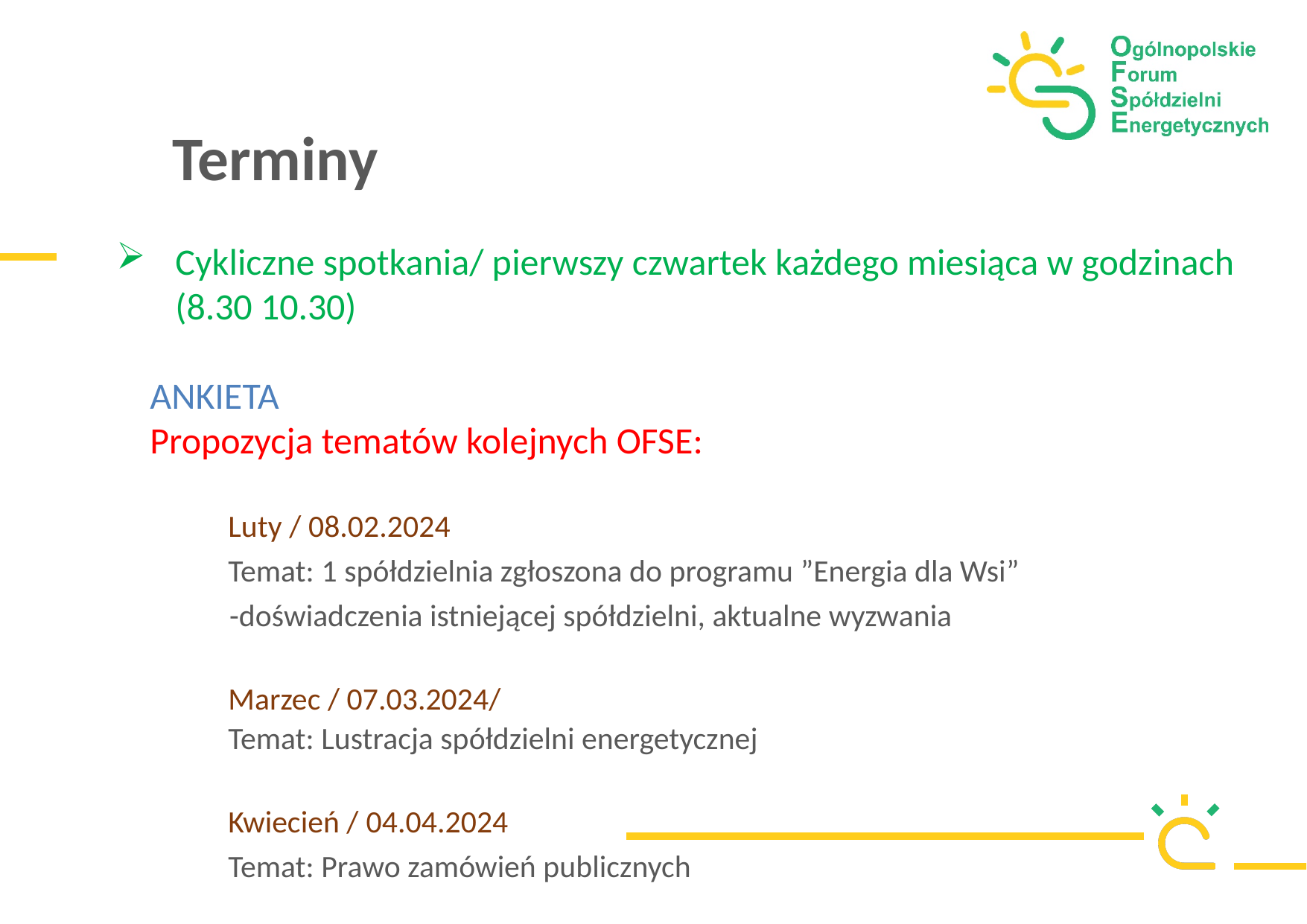

Terminy

  Cykliczne spotkania/ pierwszy czwartek każdego miesiąca w godzinach
       (8.30 10.30)

    ANKIETA
    Propozycja tematów kolejnych OFSE:

	Luty / 08.02.2024
	Temat: 1 spółdzielnia zgłoszona do programu ”Energia dla Wsi”
                -doświadczenia istniejącej spółdzielni, aktualne wyzwania

	Marzec / 07.03.2024/
	Temat: Lustracja spółdzielni energetycznej

	Kwiecień / 04.04.2024
	Temat: Prawo zamówień publicznych